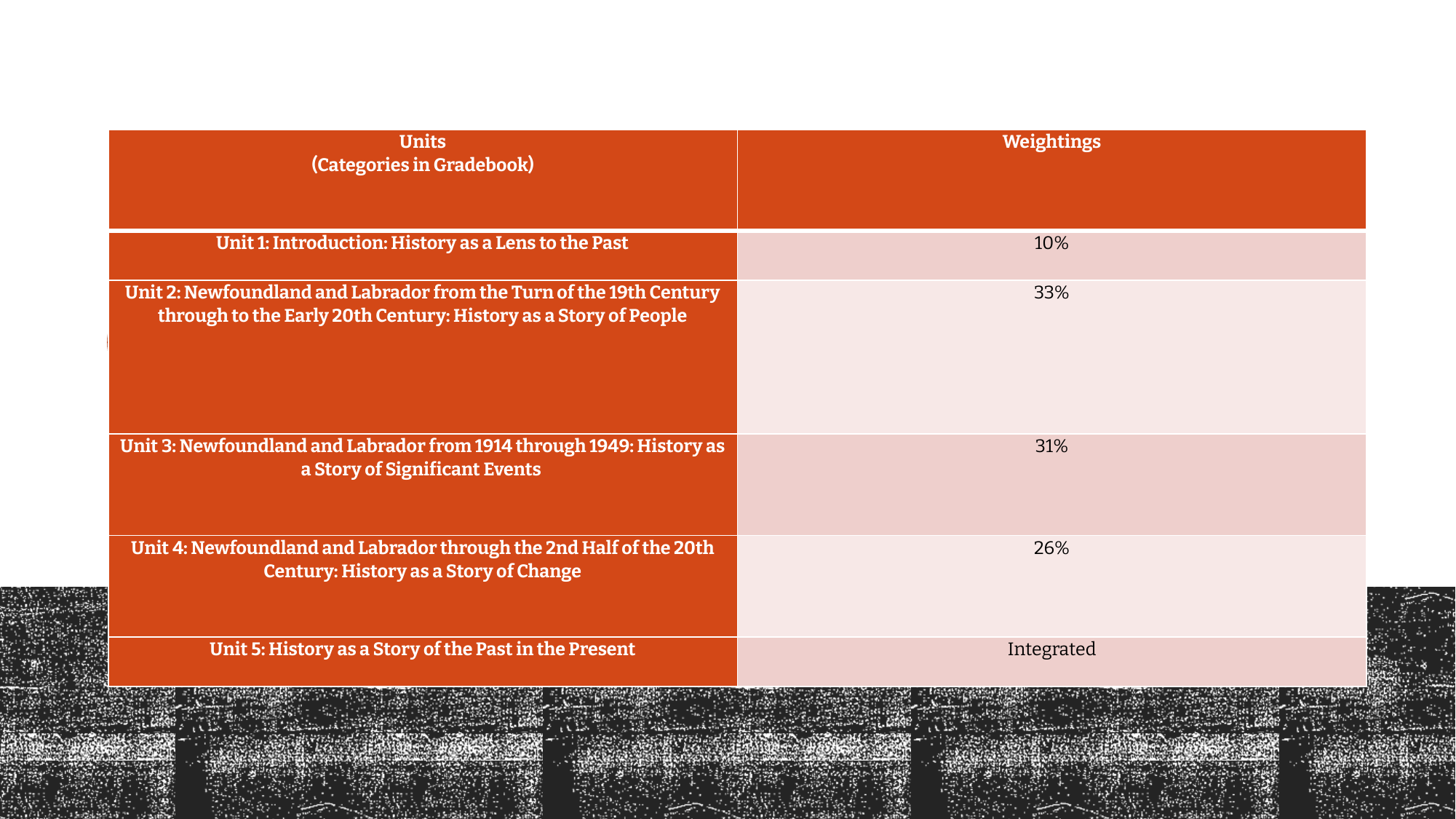

| Units (Categories in Gradebook) | Weightings |
| --- | --- |
| Unit 1: Introduction: History as a Lens to the Past | 10% |
| Unit 2: Newfoundland and Labrador from the Turn of the 19th Century through to the Early 20th Century: History as a Story of People | 33% |
| Unit 3: Newfoundland and Labrador from 1914 through 1949: History as a Story of Significant Events | 31% |
| Unit 4: Newfoundland and Labrador through the 2nd Half of the 20th Century: History as a Story of Change | 26% |
| Unit 5: History as a Story of the Past in the Present | Integrated |
#